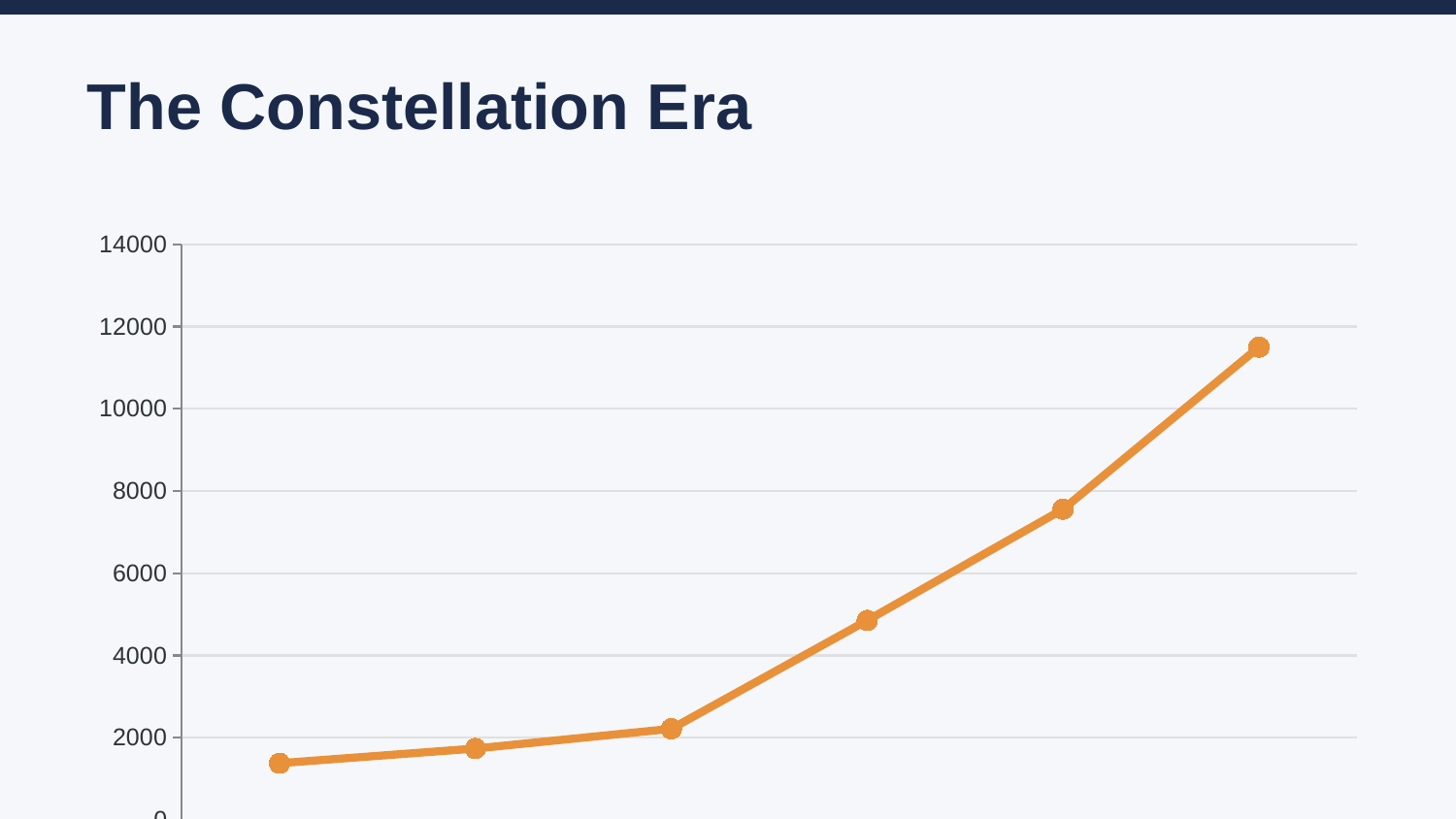

The Constellation Era

### Chart

| Category | Active Satellites |
|---|---|
| 2015 | 1381.0 |
| 2017 | 1738.0 |
| 2019 | 2218.0 |
| 2021 | 4852.0 |
| 2023 | 7560.0 |
| 2025 | 11500.0 |
The Economics of Space Exploration
gemini-3.1-pro-preview